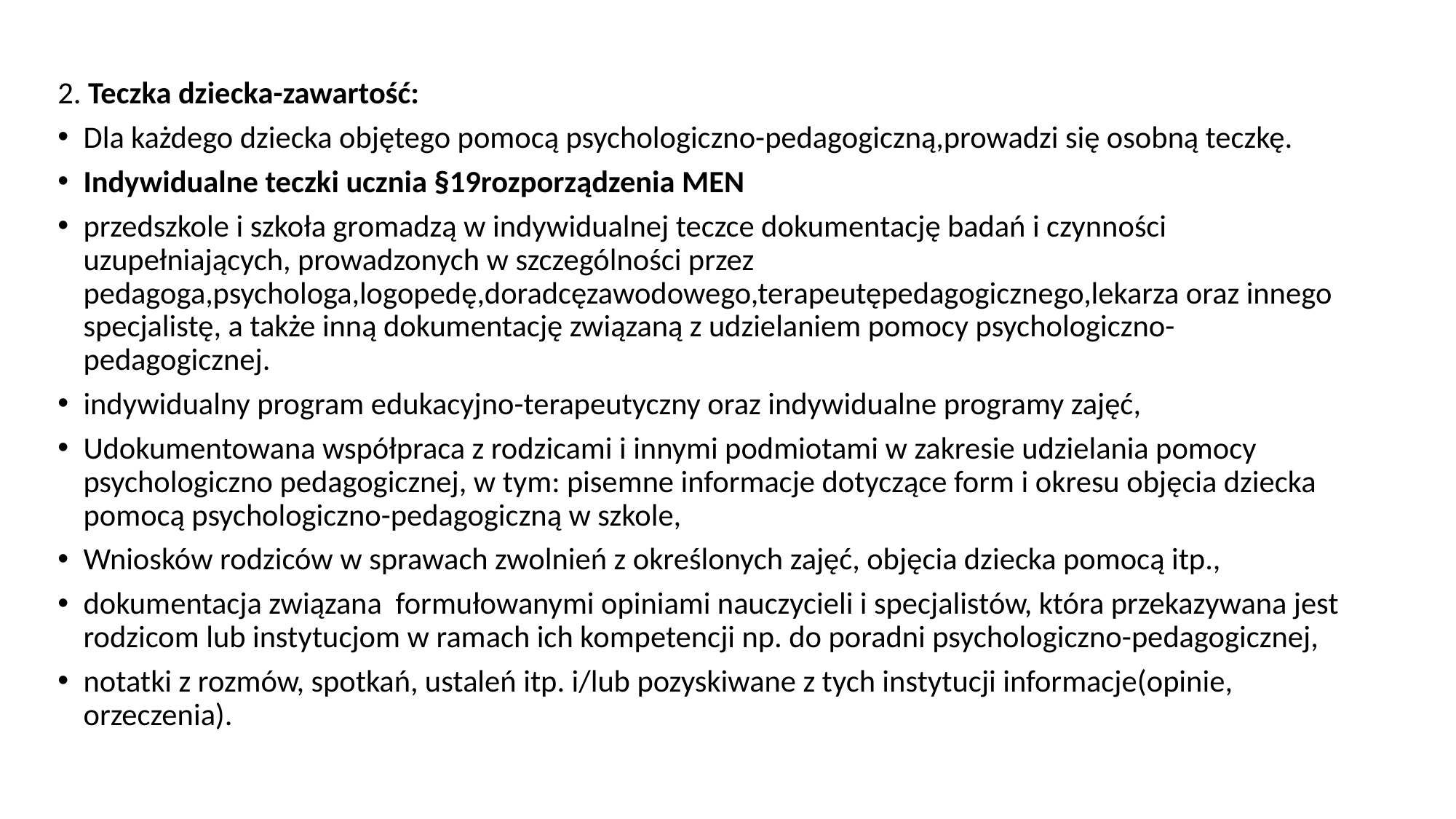

2. Teczka dziecka-zawartość:
Dla każdego dziecka objętego pomocą psychologiczno-pedagogiczną,prowadzi się osobną teczkę.
Indywidualne teczki ucznia §19rozporządzenia MEN
przedszkole i szkoła gromadzą w indywidualnej teczce dokumentację badań i czynności uzupełniających, prowadzonych w szczególności przez pedagoga,psychologa,logopedę,doradcęzawodowego,terapeutępedagogicznego,lekarza oraz innego specjalistę, a także inną dokumentację związaną z udzielaniem pomocy psychologiczno-pedagogicznej.
indywidualny program edukacyjno-terapeutyczny oraz indywidualne programy zajęć,
Udokumentowana współpraca z rodzicami i innymi podmiotami w zakresie udzielania pomocy psychologiczno pedagogicznej, w tym: pisemne informacje dotyczące form i okresu objęcia dziecka pomocą psychologiczno-pedagogiczną w szkole,
Wniosków rodziców w sprawach zwolnień z określonych zajęć, objęcia dziecka pomocą itp.,
dokumentacja związana  formułowanymi opiniami nauczycieli i specjalistów, która przekazywana jest rodzicom lub instytucjom w ramach ich kompetencji np. do poradni psychologiczno-pedagogicznej,
notatki z rozmów, spotkań, ustaleń itp. i/lub pozyskiwane z tych instytucji informacje(opinie, orzeczenia).